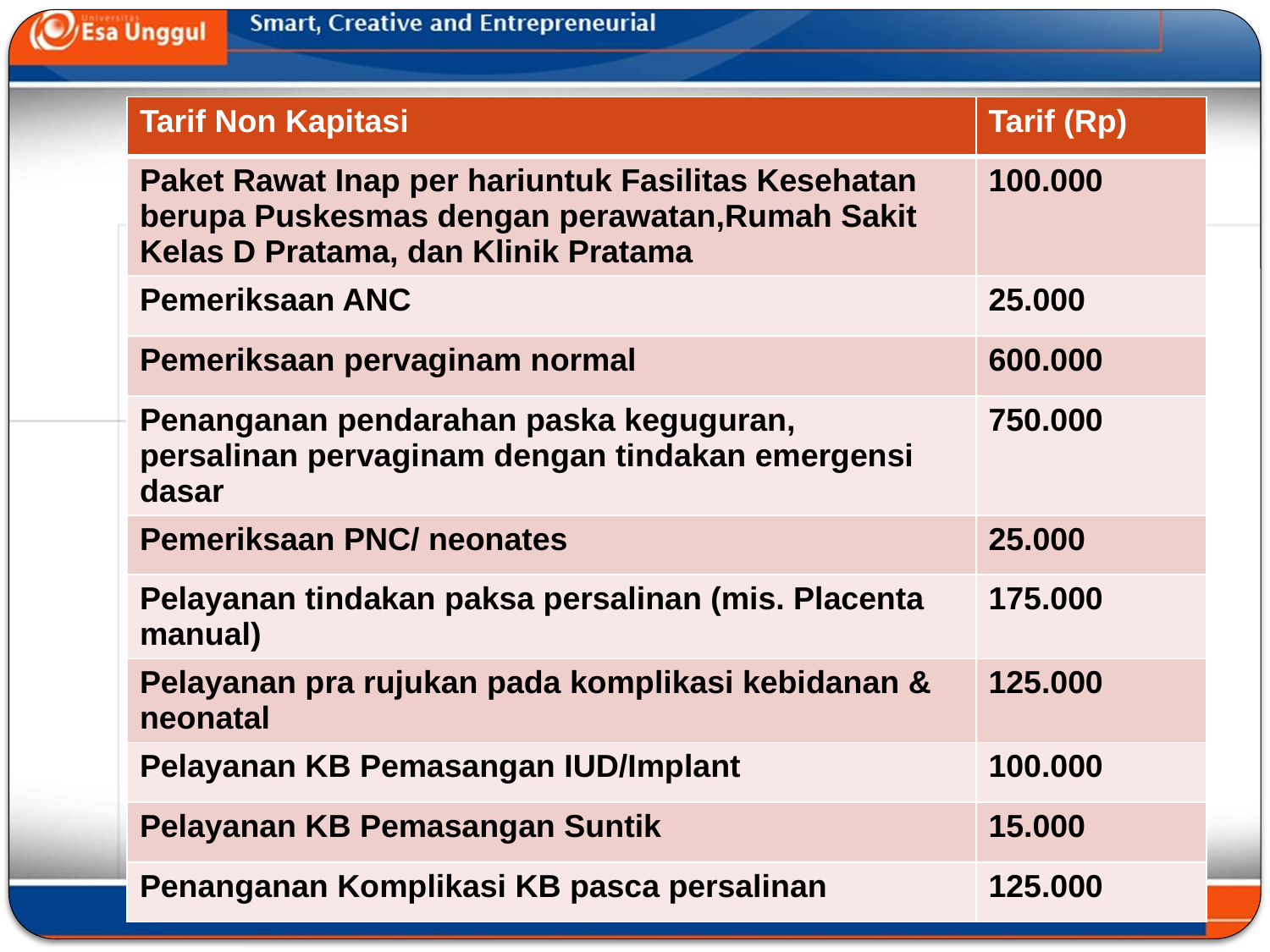

| Tarif Non Kapitasi | Tarif (Rp) |
| --- | --- |
| Paket Rawat Inap per hariuntuk Fasilitas Kesehatan berupa Puskesmas dengan perawatan,Rumah Sakit Kelas D Pratama, dan Klinik Pratama | 100.000 |
| Pemeriksaan ANC | 25.000 |
| Pemeriksaan pervaginam normal | 600.000 |
| Penanganan pendarahan paska keguguran, persalinan pervaginam dengan tindakan emergensi dasar | 750.000 |
| Pemeriksaan PNC/ neonates | 25.000 |
| Pelayanan tindakan paksa persalinan (mis. Placenta manual) | 175.000 |
| Pelayanan pra rujukan pada komplikasi kebidanan & neonatal | 125.000 |
| Pelayanan KB Pemasangan IUD/Implant | 100.000 |
| Pelayanan KB Pemasangan Suntik | 15.000 |
| Penanganan Komplikasi KB pasca persalinan | 125.000 |